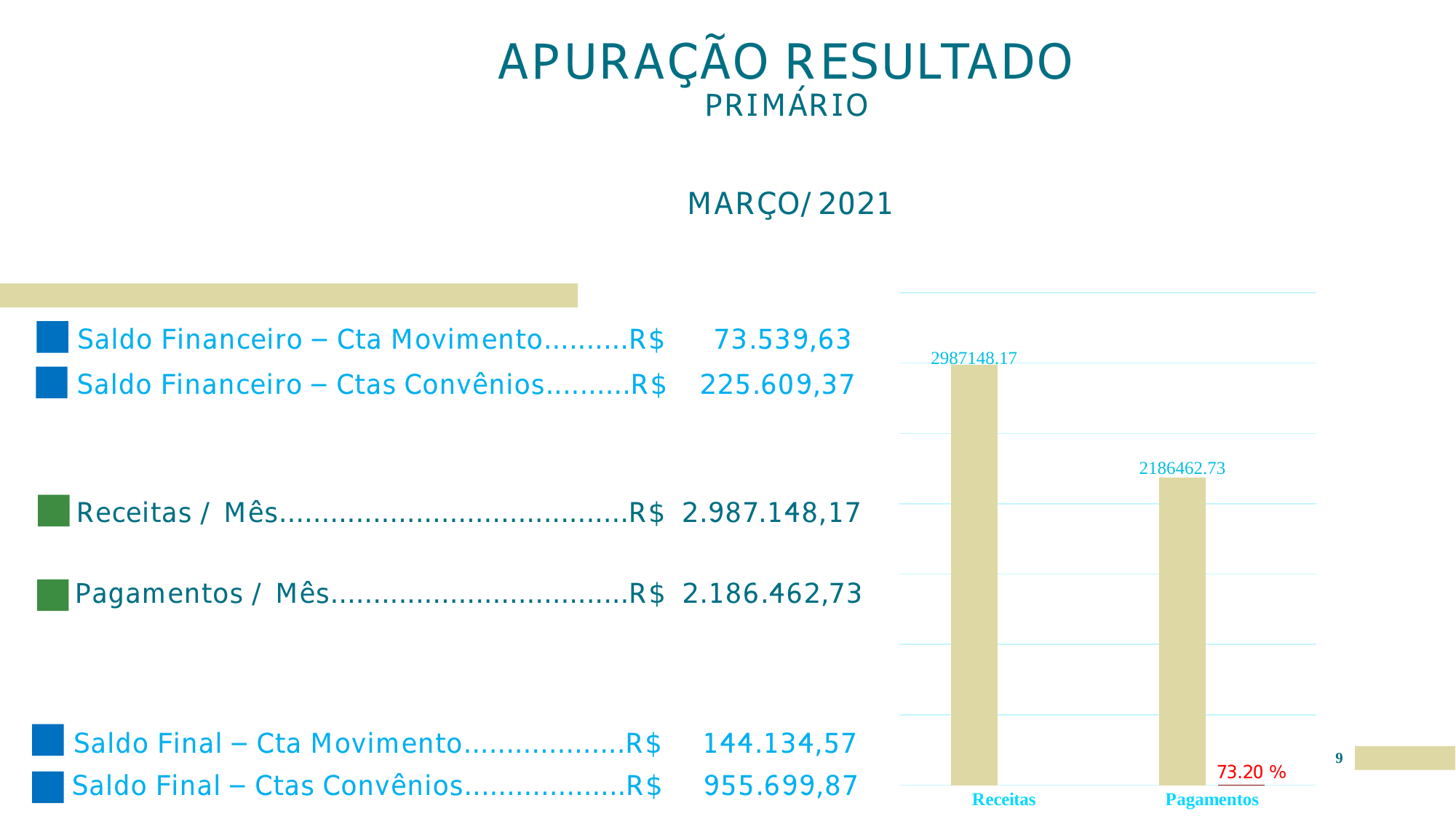

# APURAÇÃO RESULTADO PRIMÁRIO MARÇO/2021

### Chart

| Category | Colunas1 | Colunas2 |
|---|---|---|
| Receitas | 2987148.17 | None |
| Pagamentos | 2186462.73 | 73.1956570470356 |
Saldo Financeiro – Cta Movimento..........R$      73.539,63

Saldo Financeiro – Ctas Convênios..........R$    225.609,37

Receitas / Mês.........................................R$  2.987.148,17

Pagamentos / Mês...................................R$  2.186.462,73

Saldo Final – Cta Movimento...................R$     144.134,57

9
Saldo Final – Ctas Convênios...................R$     955.699,87